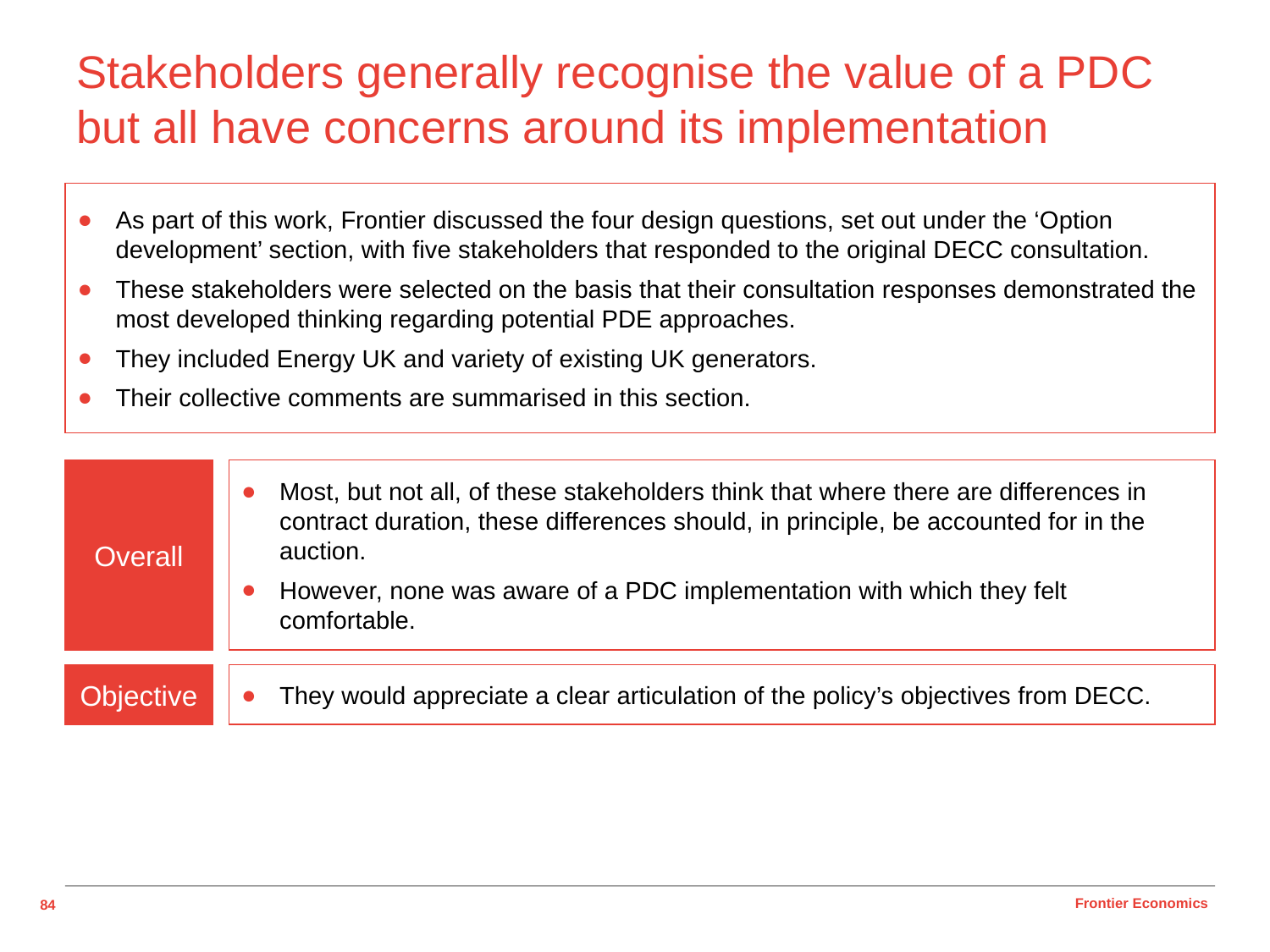

# Stakeholders generally recognise the value of a PDC but all have concerns around its implementation
As part of this work, Frontier discussed the four design questions, set out under the ‘Option development’ section, with five stakeholders that responded to the original DECC consultation.
These stakeholders were selected on the basis that their consultation responses demonstrated the most developed thinking regarding potential PDE approaches.
They included Energy UK and variety of existing UK generators.
Their collective comments are summarised in this section.
Overall
Most, but not all, of these stakeholders think that where there are differences in contract duration, these differences should, in principle, be accounted for in the auction.
However, none was aware of a PDC implementation with which they felt comfortable.
Objective
They would appreciate a clear articulation of the policy’s objectives from DECC.